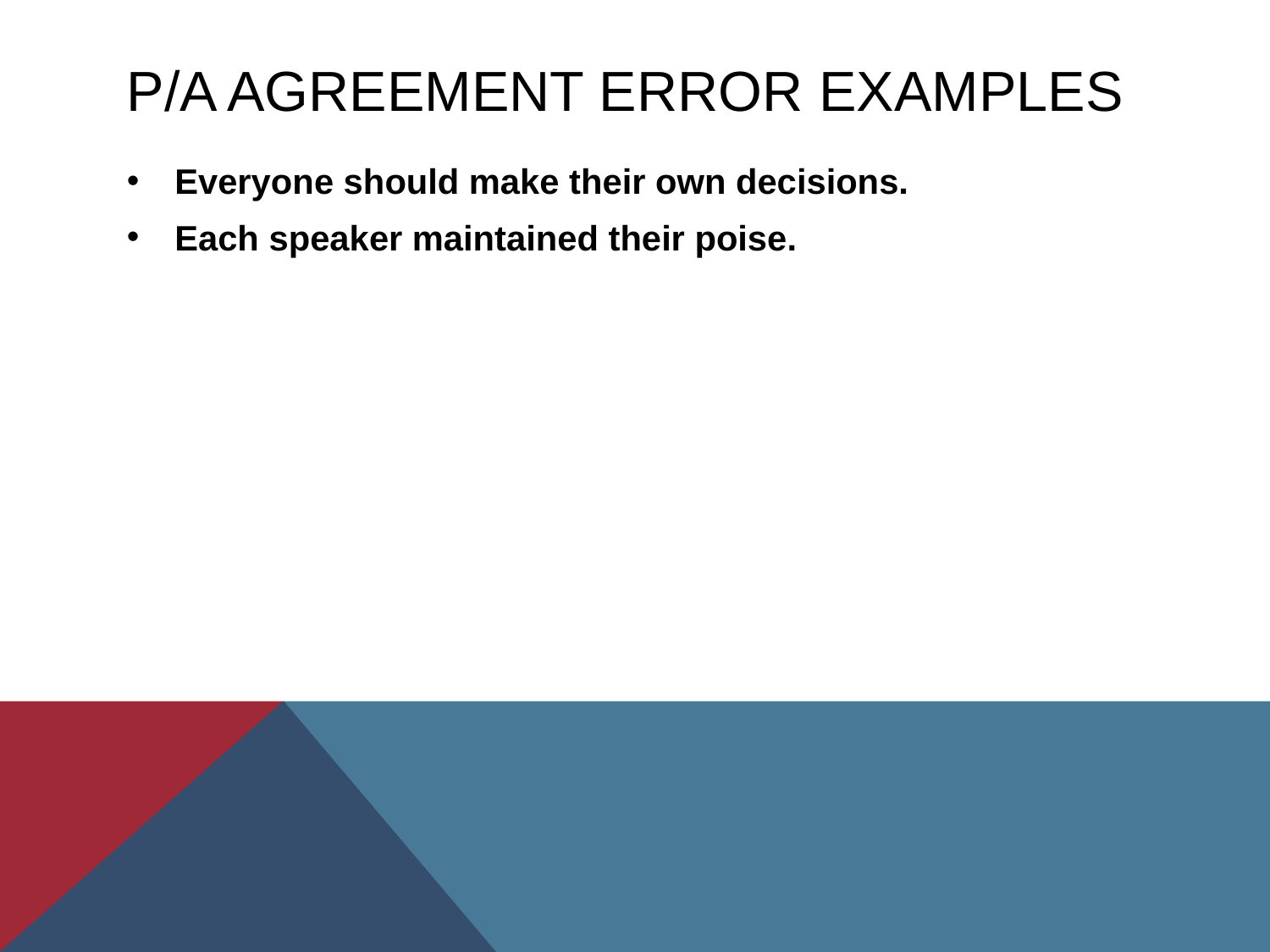

# P/A AGREEMENT ERROR EXAMPLES
Everyone should make their own decisions.
Each speaker maintained their poise.